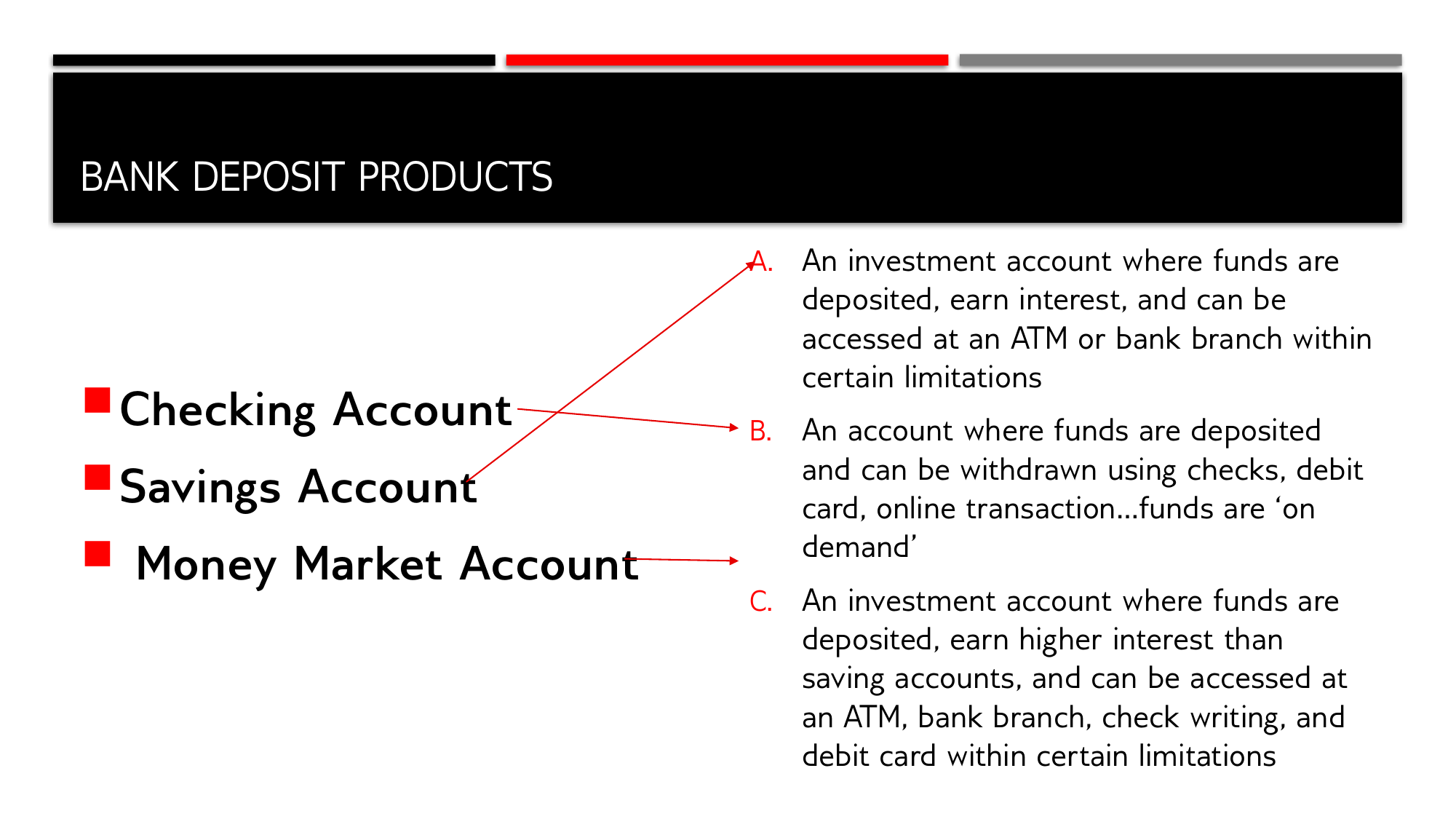

# Bank Deposit Products
An investment account where funds are deposited, earn interest, and can be accessed at an ATM or bank branch within certain limitations
An account where funds are deposited and can be withdrawn using checks, debit card, online transaction…funds are ‘on demand’
An investment account where funds are deposited, earn higher interest than saving accounts, and can be accessed at an ATM, bank branch, check writing, and debit card within certain limitations

Checking Account
Savings Account
 Money Market Account